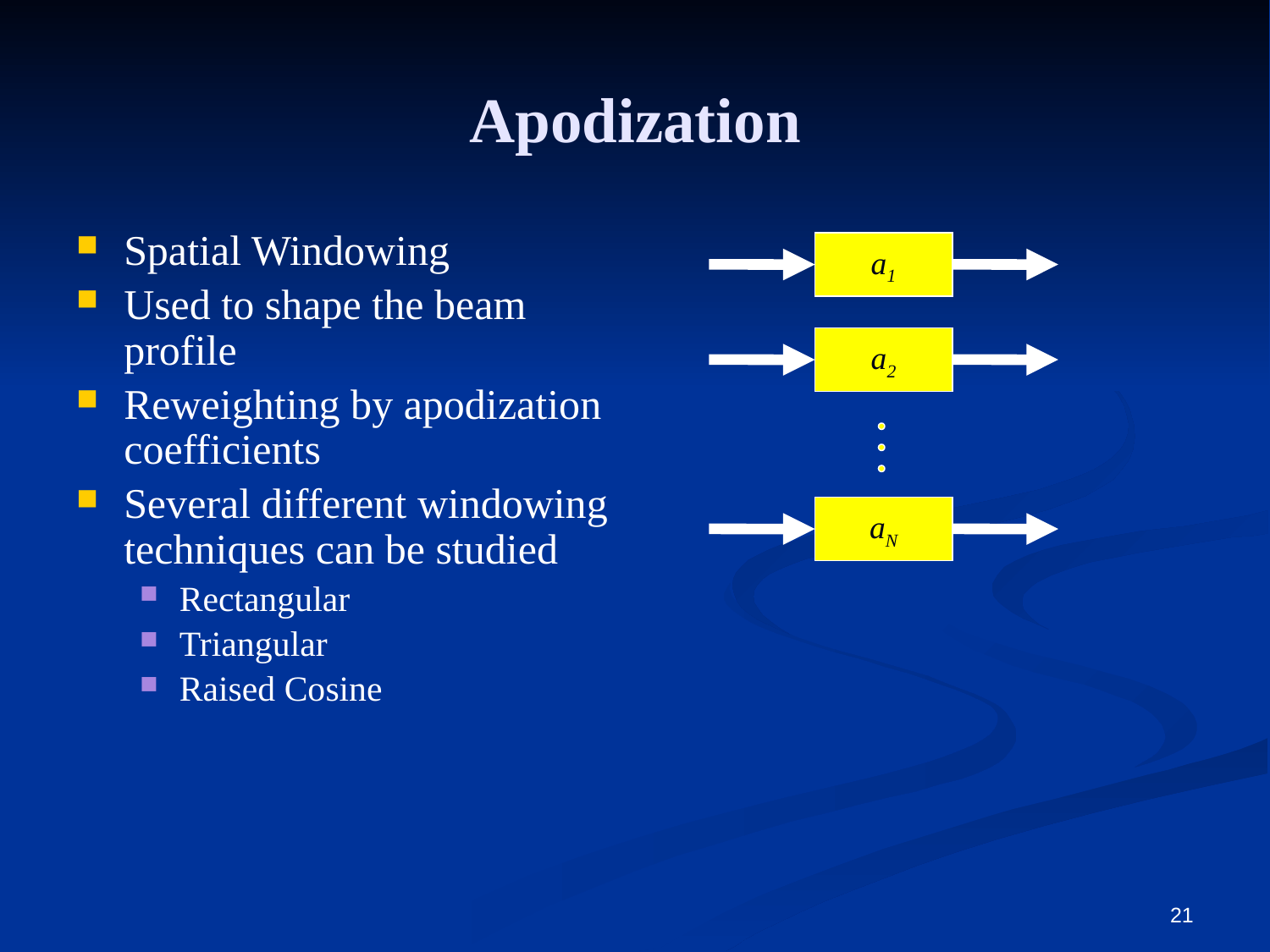

Apodization
Spatial Windowing
Used to shape the beam profile
Reweighting by apodization coefficients
Several different windowing techniques can be studied
Rectangular
Triangular
Raised Cosine

a1

a2

aN

21